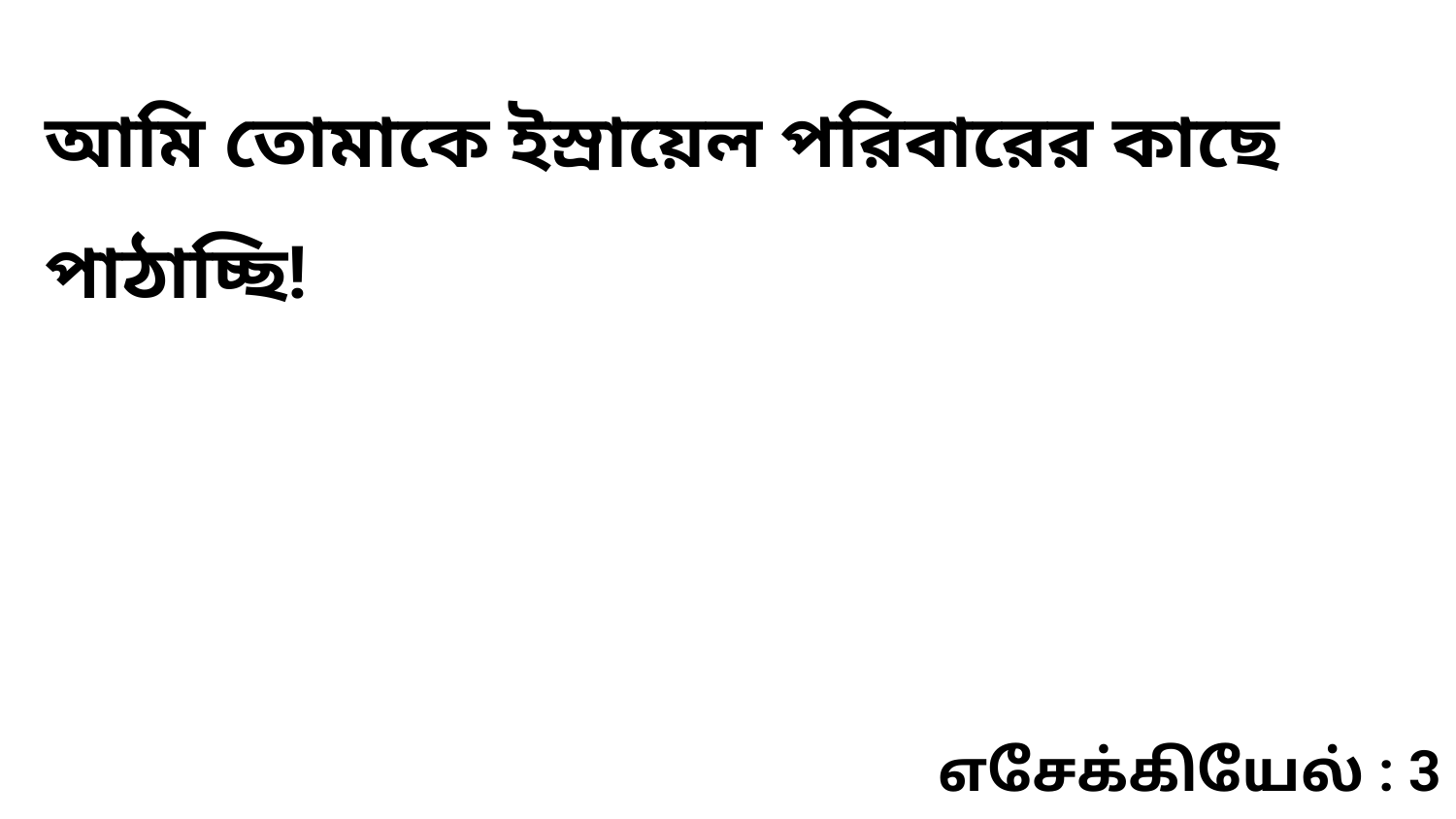

আমি তোমাকে ইস্রায়েল পরিবারের কাছে পাঠাচ্ছি!
எசேக்கியேல் : 3